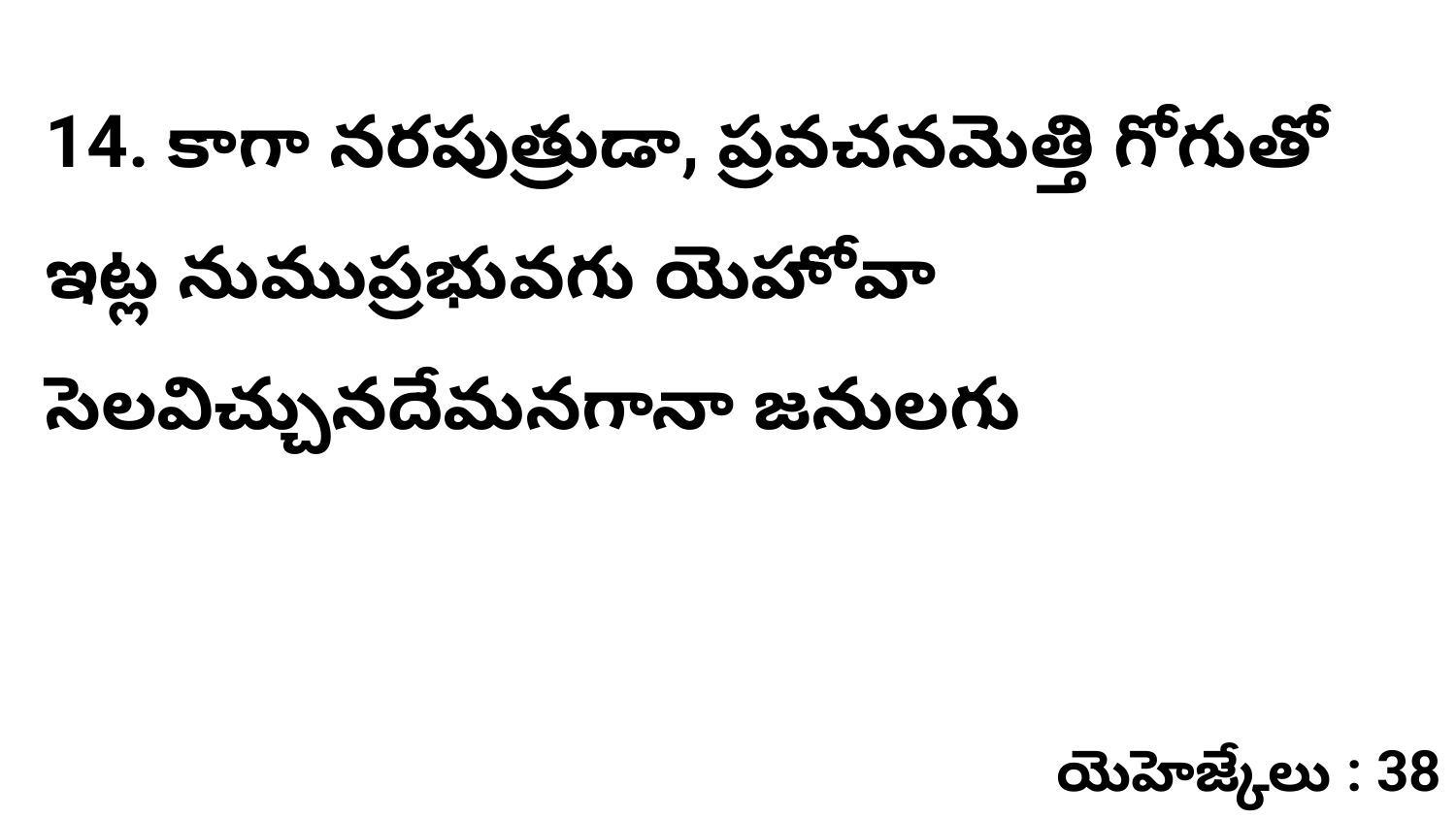

14. కాగా నరపుత్రుడా, ప్రవచనమెత్తి గోగుతో ఇట్ల నుముప్రభువగు యెహోవా సెలవిచ్చునదేమనగానా జనులగు
యెహెజ్కేలు : 38